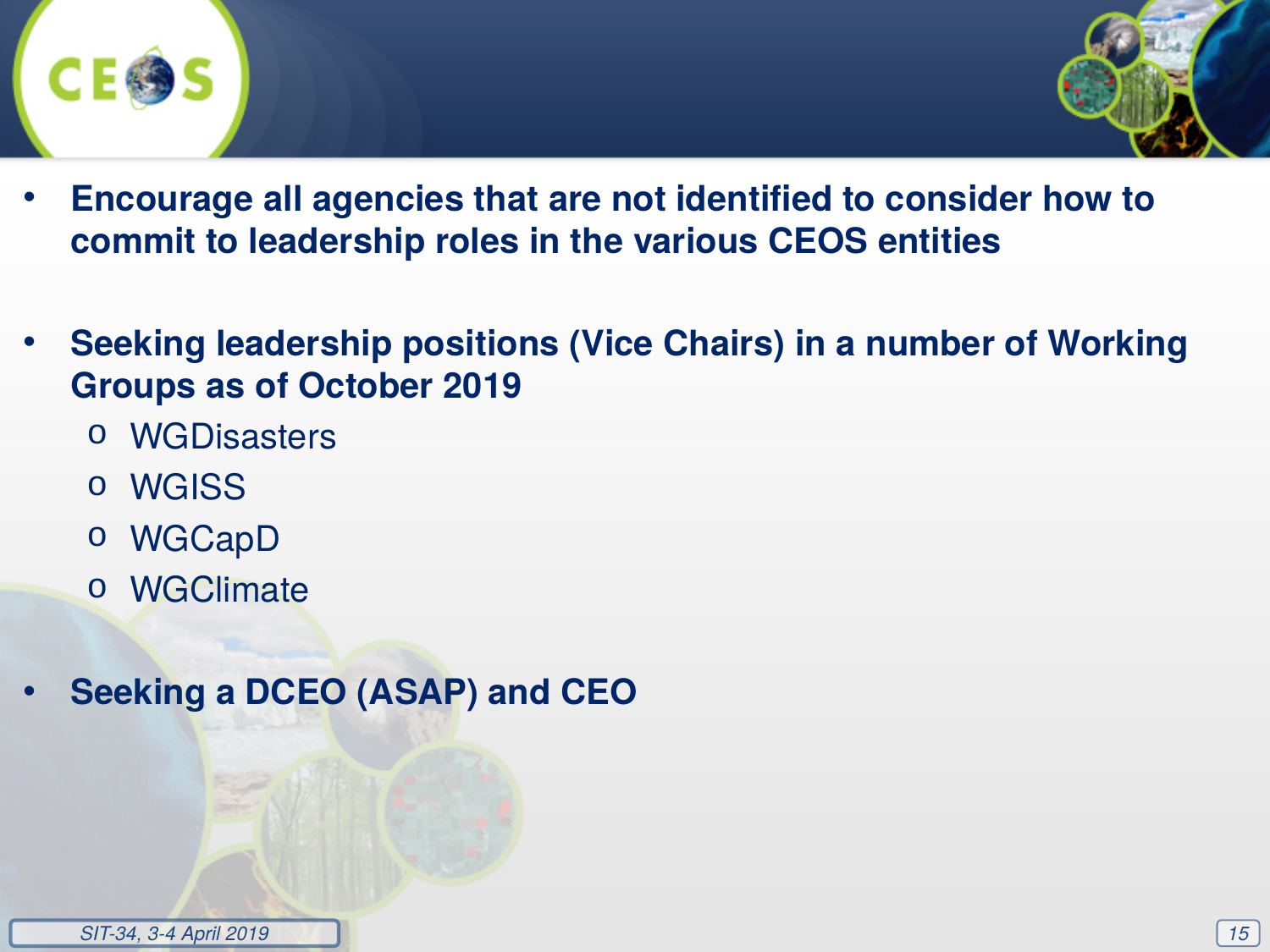

Encourage all agencies that are not identified to consider how to commit to leadership roles in the various CEOS entities

Seeking leadership positions (Vice Chairs) in a number of Working Groups as of October 2019
WGDisasters
WGISS
WGCapD
WGClimate

Seeking a DCEO (ASAP) and CEO

15